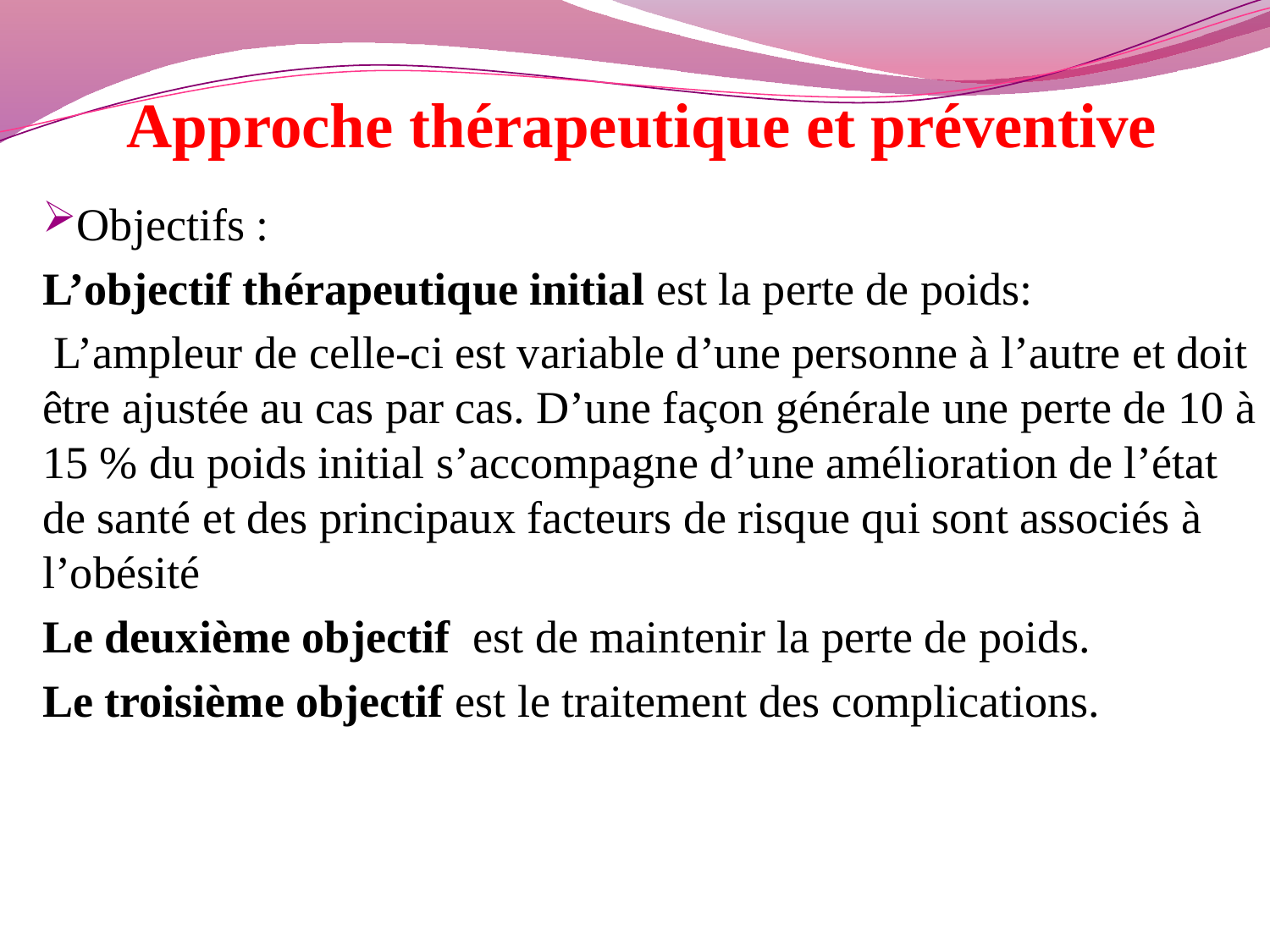

# Approche thérapeutique et préventive
Objectifs :
L’objectif thérapeutique initial est la perte de poids:
 L’ampleur de celle-ci est variable d’une personne à l’autre et doit être ajustée au cas par cas. D’une façon générale une perte de 10 à 15 % du poids initial s’accompagne d’une amélioration de l’état de santé et des principaux facteurs de risque qui sont associés à l’obésité
Le deuxième objectif  est de maintenir la perte de poids.
Le troisième objectif est le traitement des complications.